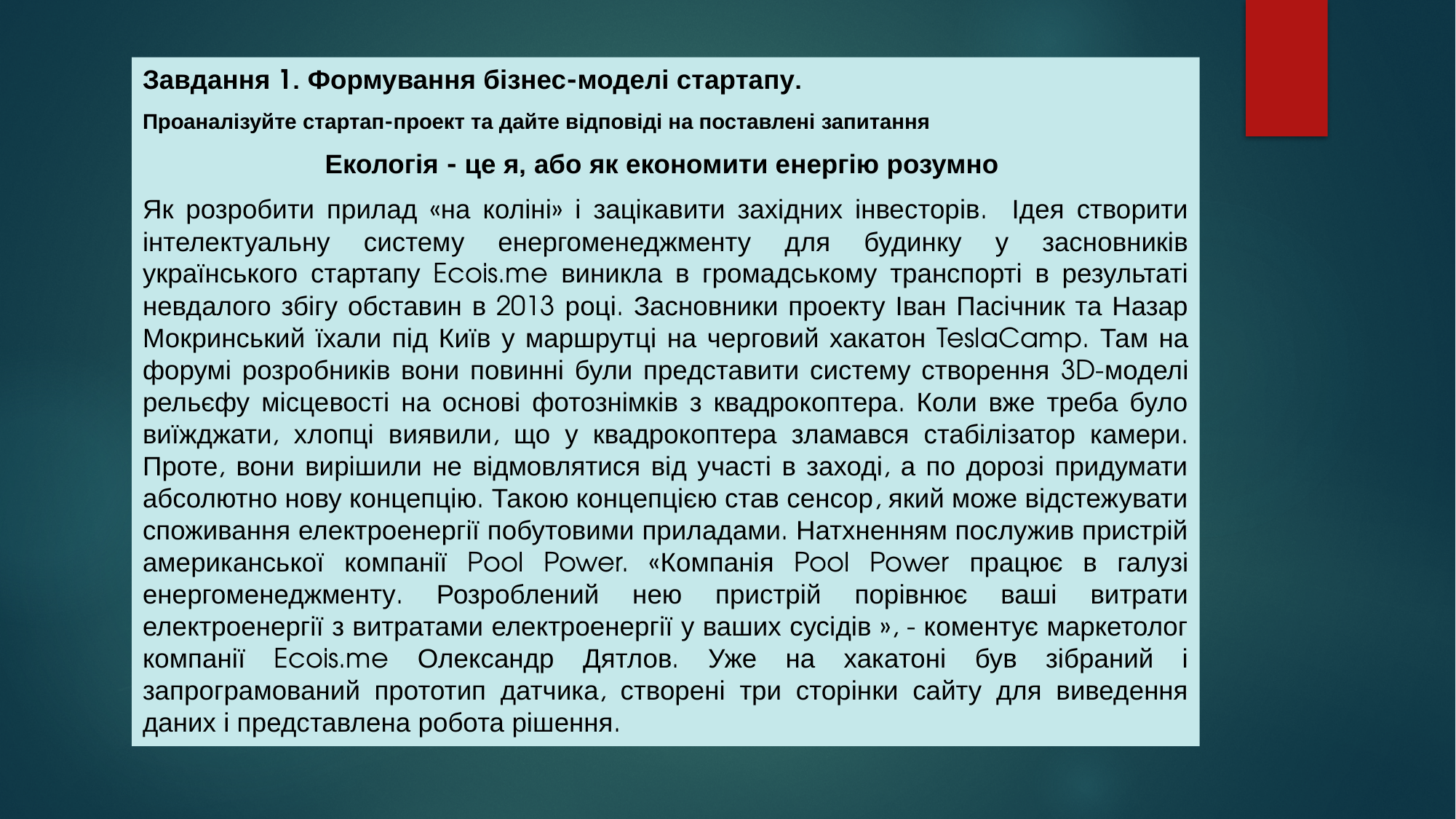

Завдання 1. Формування бізнес-моделі стартапу.
Проаналізуйте стартап-проект та дайте відповіді на поставлені запитання
Екологія - це я, або як економити енергію розумно
Як розробити прилад «на коліні» і зацікавити західних інвесторів.  Ідея створити інтелектуальну систему енергоменеджменту для будинку у засновників українського стартапу Ecois.me виникла в громадському транспорті в результаті невдалого збігу обставин в 2013 році. Засновники проекту Іван Пасічник та Назар Мокринський їхали під Київ у маршрутці на черговий хакатон TeslaCamp. Там на форумі розробників вони повинні були представити систему створення 3D-моделі рельєфу місцевості на основі фотознімків з квадрокоптера. Коли вже треба було виїжджати, хлопці виявили, що у квадрокоптера зламався стабілізатор камери. Проте, вони вирішили не відмовлятися від участі в заході, а по дорозі придумати абсолютно нову концепцію. Такою концепцією став сенсор, який може відстежувати споживання електроенергії побутовими приладами. Натхненням послужив пристрій американської компанії Pool Power. «Компанія Pool Power працює в галузі енергоменеджменту. Розроблений нею пристрій порівнює ваші витрати електроенергії з витратами електроенергії у ваших сусідів », - коментує маркетолог компанії Ecois.me Олександр Дятлов. Уже на хакатоні був зібраний і запрограмований прототип датчика, створені три сторінки сайту для виведення даних і представлена робота рішення.